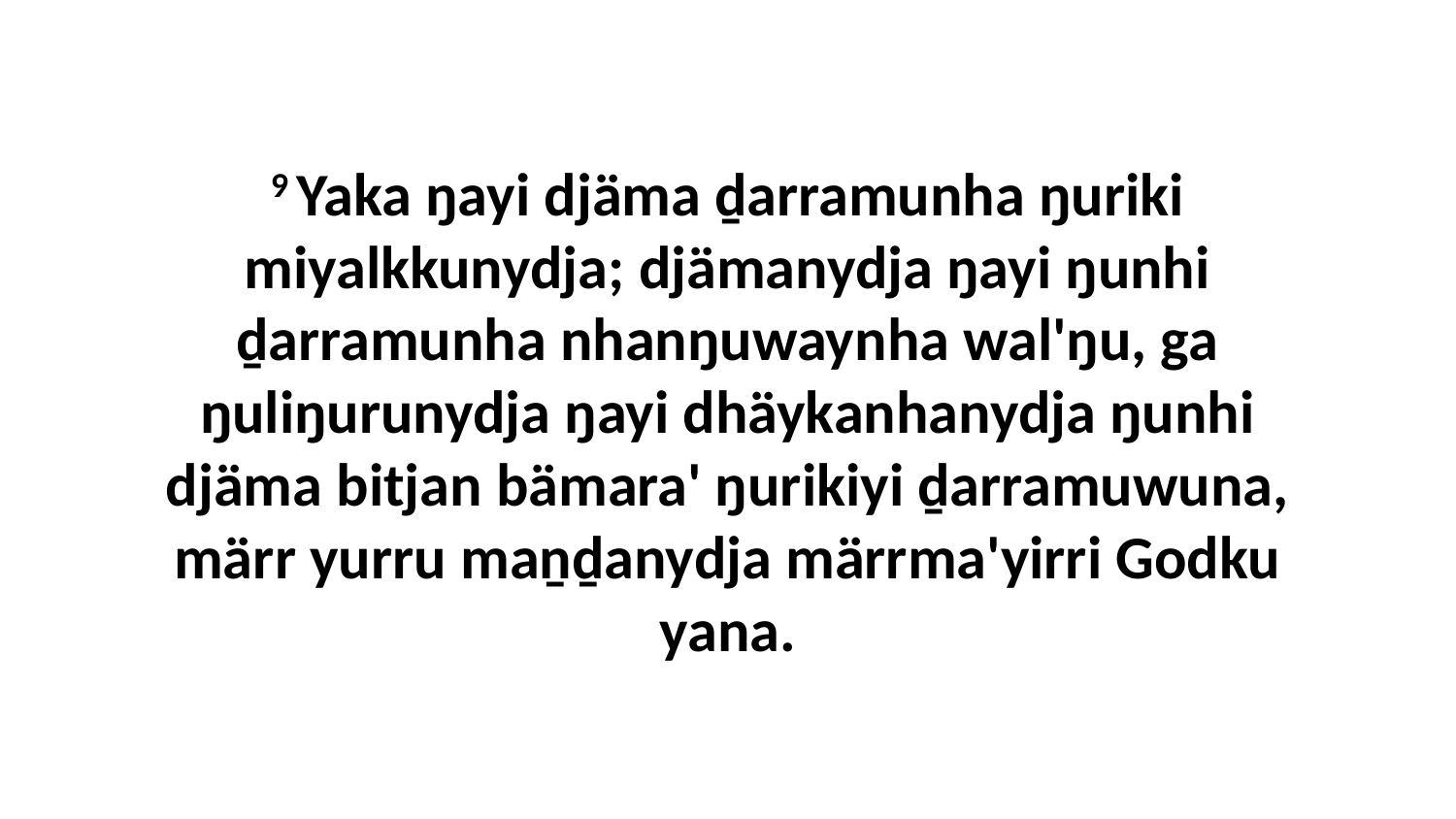

9 Yaka ŋayi djäma ḏarramunha ŋuriki miyalkkunydja; djämanydja ŋayi ŋunhi ḏarramunha nhanŋuwaynha wal'ŋu, ga ŋuliŋurunydja ŋayi dhäykanhanydja ŋunhi djäma bitjan bämara' ŋurikiyi ḏarramuwuna, märr yurru maṉḏanydja märrma'yirri Godku yana.